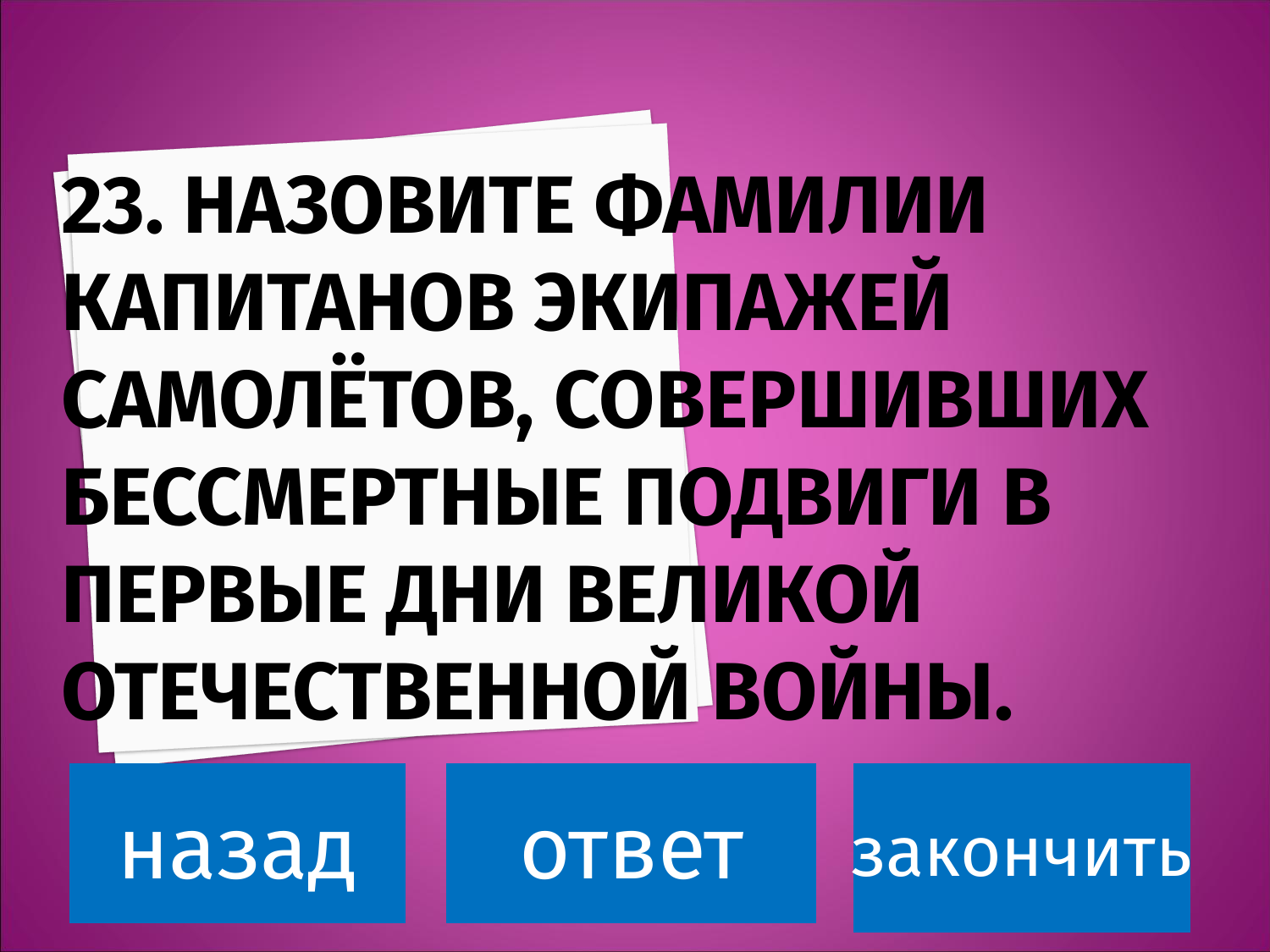

# 23. НАЗОВИТЕ ФАМИЛИИ КАПИТАНОВ ЭКИПАЖЕЙ САМОЛЁТОВ, СОВЕРШИВШИХ БЕССМЕРТНЫЕ ПОДВИГИ В ПЕРВЫЕ ДНИ ВЕЛИКОЙ ОТЕЧЕСТВЕННОЙ ВОЙНЫ.
назад
ответ
закончить